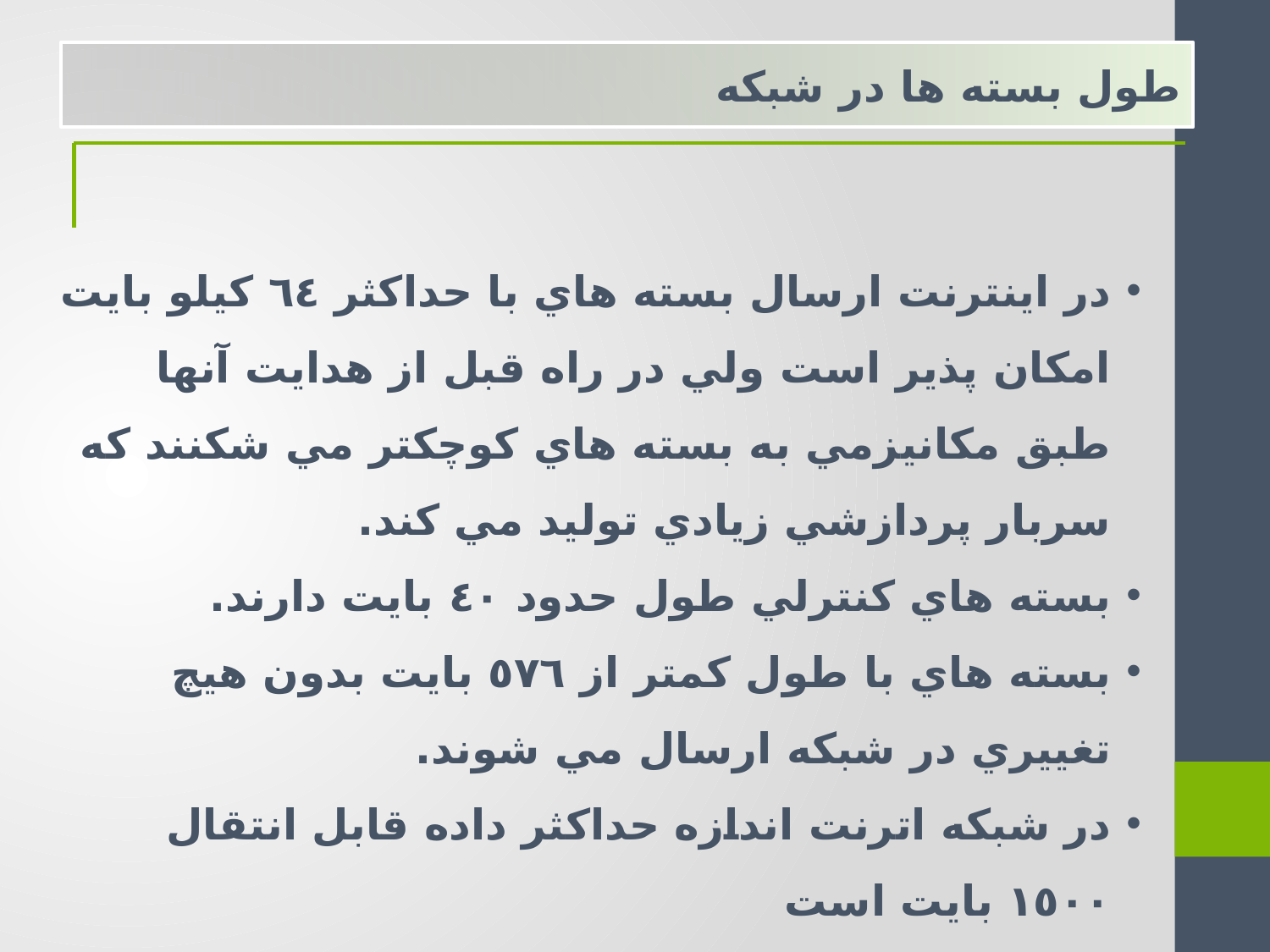

طول بسته ها در شبكه
در اينترنت ارسال بسته هاي با حداكثر ٦٤ كيلو بايت امكان پذير است ولي در راه قبل از هدايت آنها طبق مكانيزمي به بسته هاي كوچكتر مي شكنند كه سربار پردازشي زيادي توليد مي كند.
بسته هاي كنترلي طول حدود ٤٠ بايت دارند.
بسته هاي با طول كمتر از ٥٧٦ بايت بدون هيچ تغييري در شبكه ارسال مي شوند.
در شبكه اترنت اندازه حداكثر داده قابل انتقال ١٥٠٠ بايت است